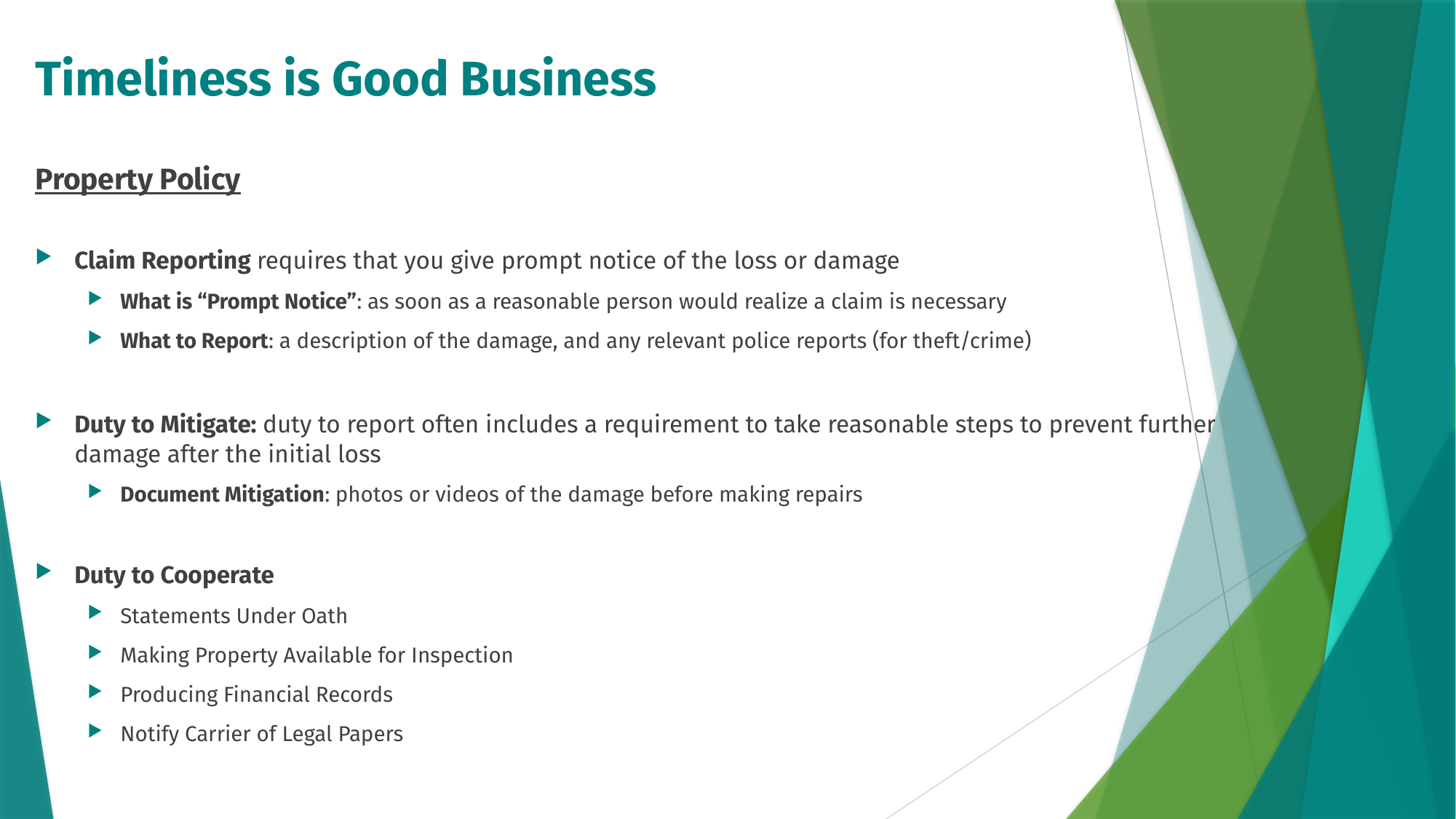

# Timeliness is Good Business
Property Policy
Claim Reporting requires that you give prompt notice of the loss or damage
What is “Prompt Notice”: as soon as a reasonable person would realize a claim is necessary
What to Report: a description of the damage, and any relevant police reports (for theft/crime)

Duty to Mitigate: duty to report often includes a requirement to take reasonable steps to prevent further damage after the initial loss
Document Mitigation: photos or videos of the damage before making repairs

Duty to Cooperate
Statements Under Oath
Making Property Available for Inspection
Producing Financial Records
Notify Carrier of Legal Papers